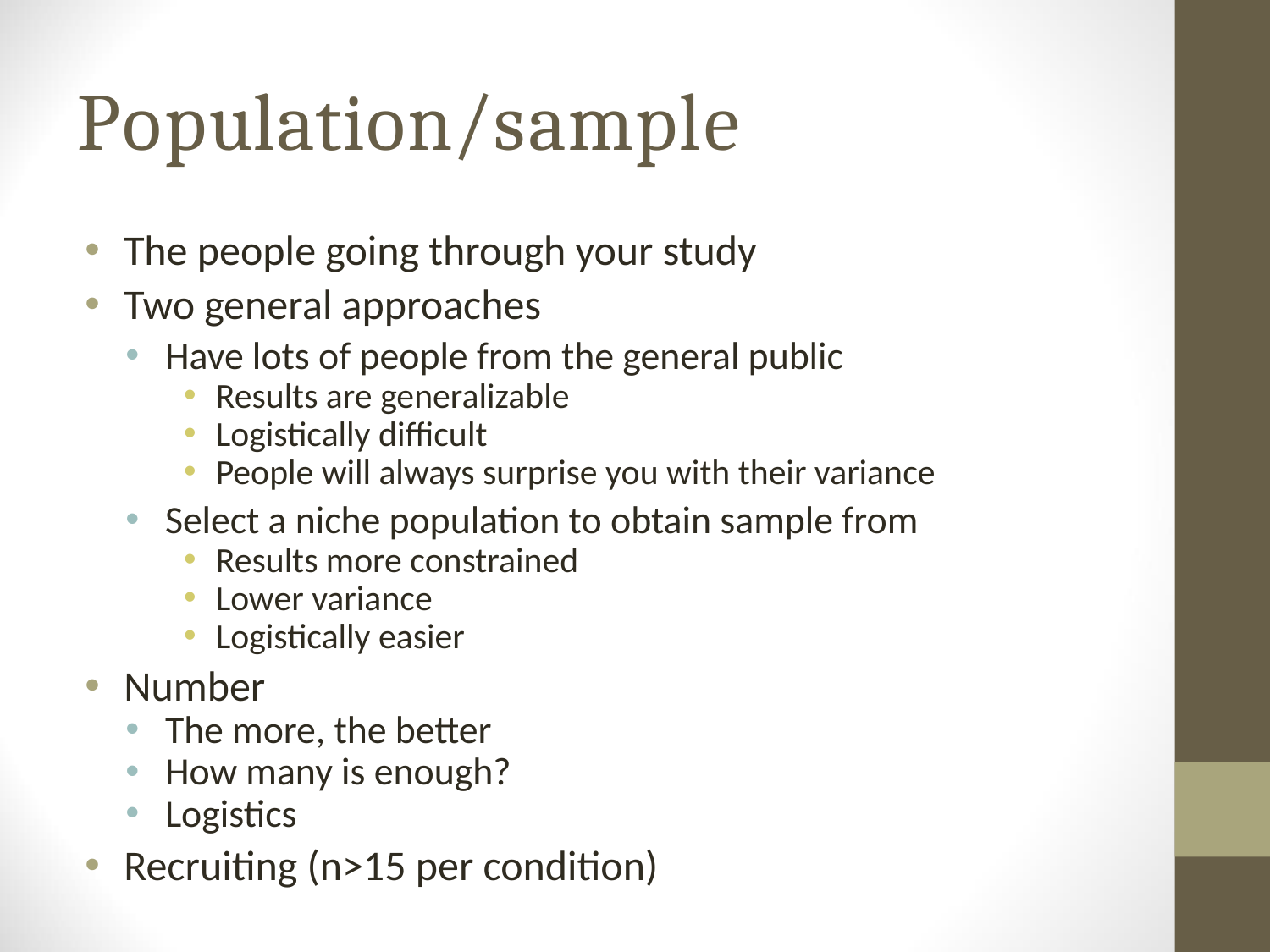

# Population/sample
The people going through your study
Two general approaches
Have lots of people from the general public
Results are generalizable
Logistically difficult
People will always surprise you with their variance
Select a niche population to obtain sample from
Results more constrained
Lower variance
Logistically easier
Number
The more, the better
How many is enough?
Logistics
Recruiting (n>15 per condition)